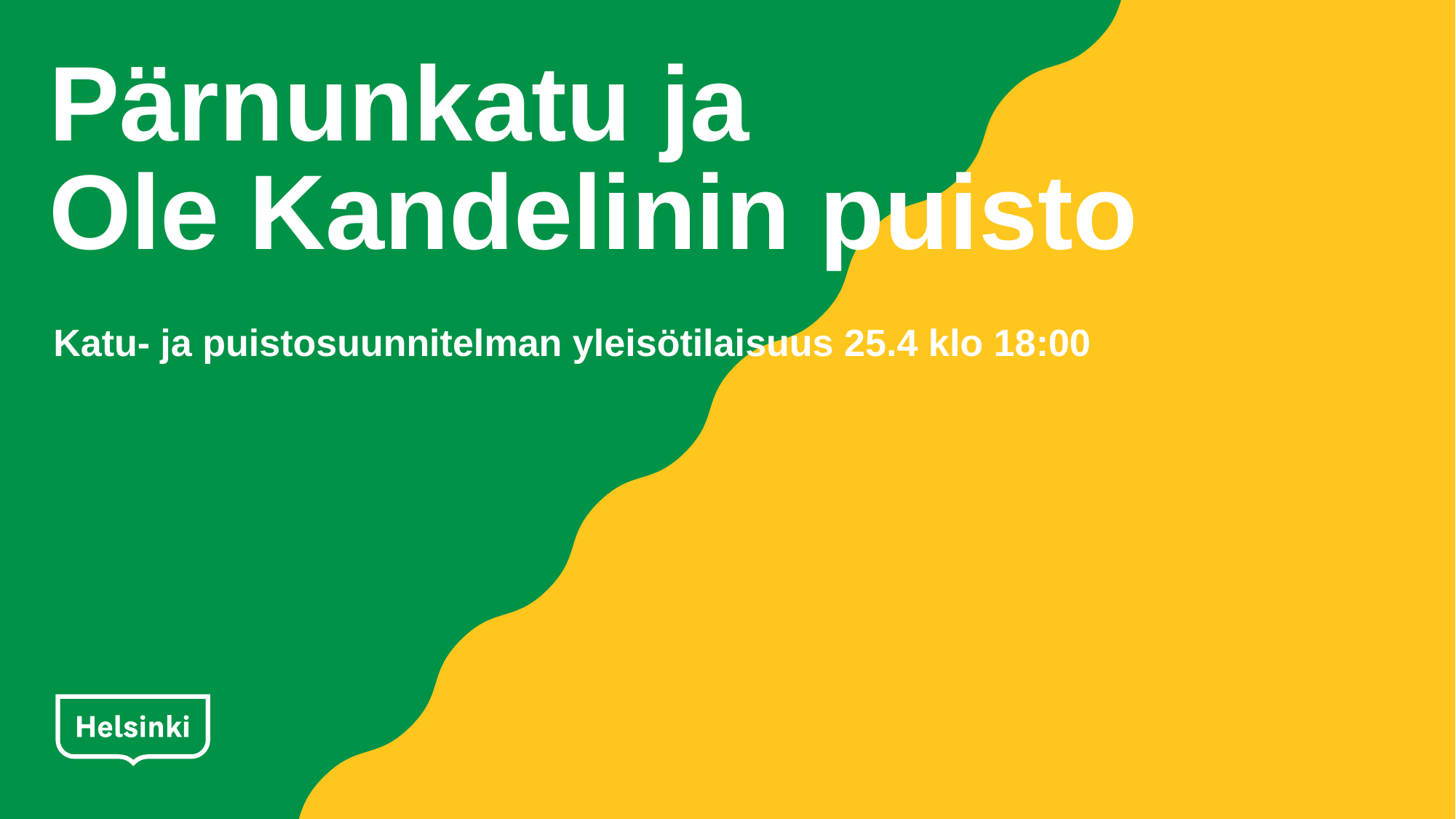

# Pärnunkatu ja Ole Kandelinin puisto
Katu- ja puistosuunnitelman yleisötilaisuus 25.4 klo 18:00